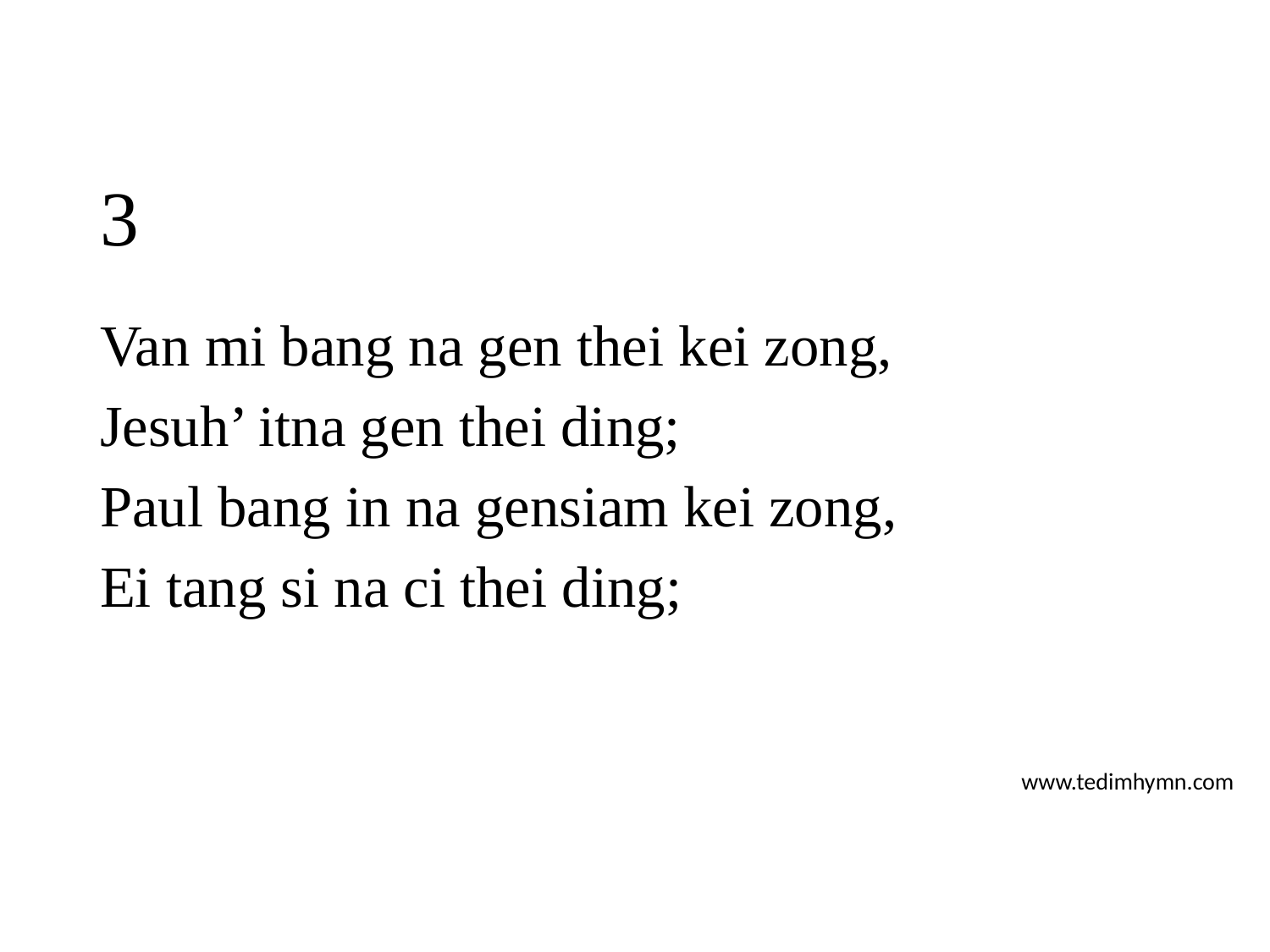

# 3
Van mi bang na gen thei kei zong,
Jesuh’ itna gen thei ding;
Paul bang in na gensiam kei zong,
Ei tang si na ci thei ding;
www.tedimhymn.com